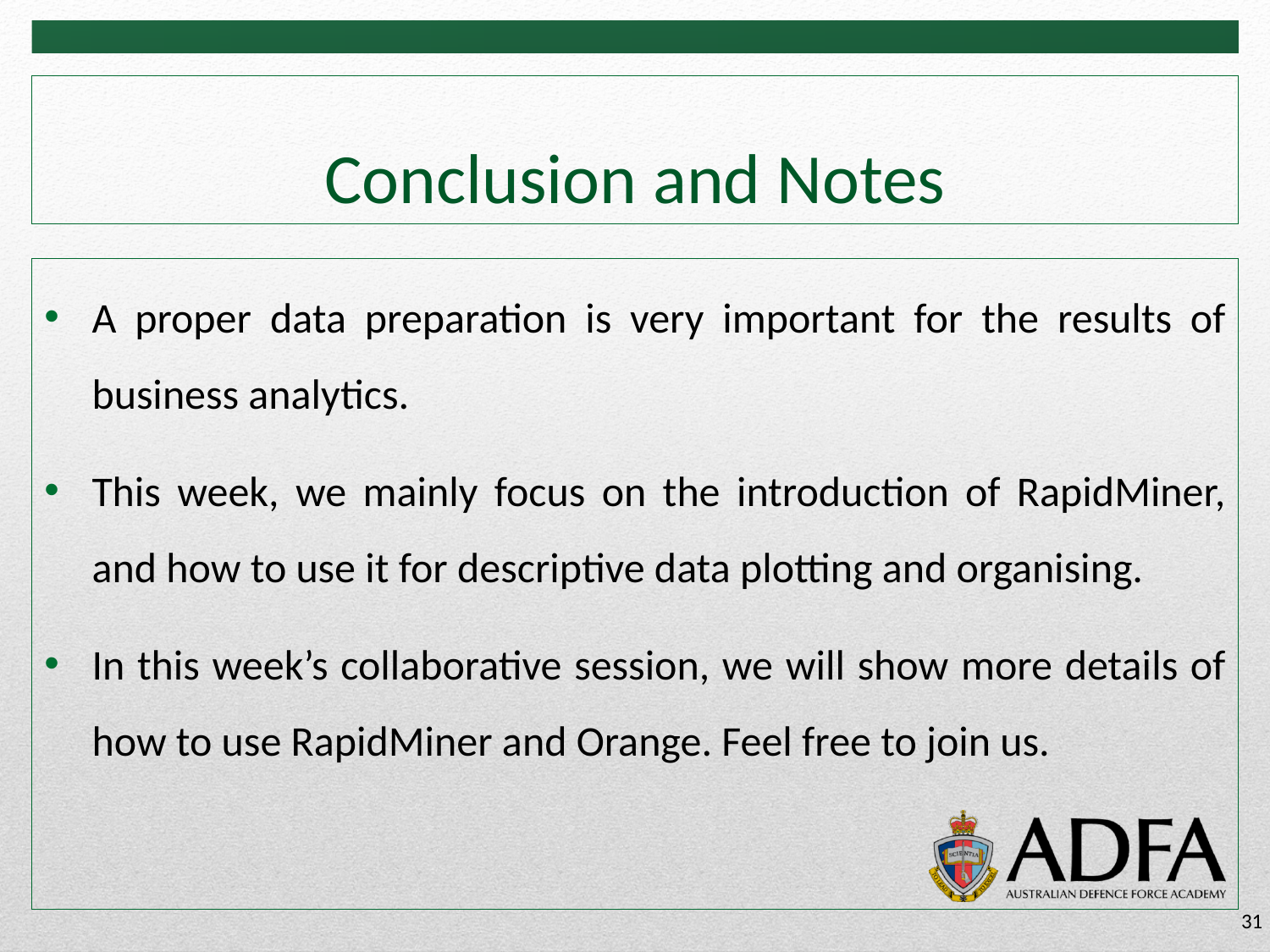

# Conclusion and Notes
A proper data preparation is very important for the results of business analytics.
This week, we mainly focus on the introduction of RapidMiner, and how to use it for descriptive data plotting and organising.
In this week’s collaborative session, we will show more details of how to use RapidMiner and Orange. Feel free to join us.
31